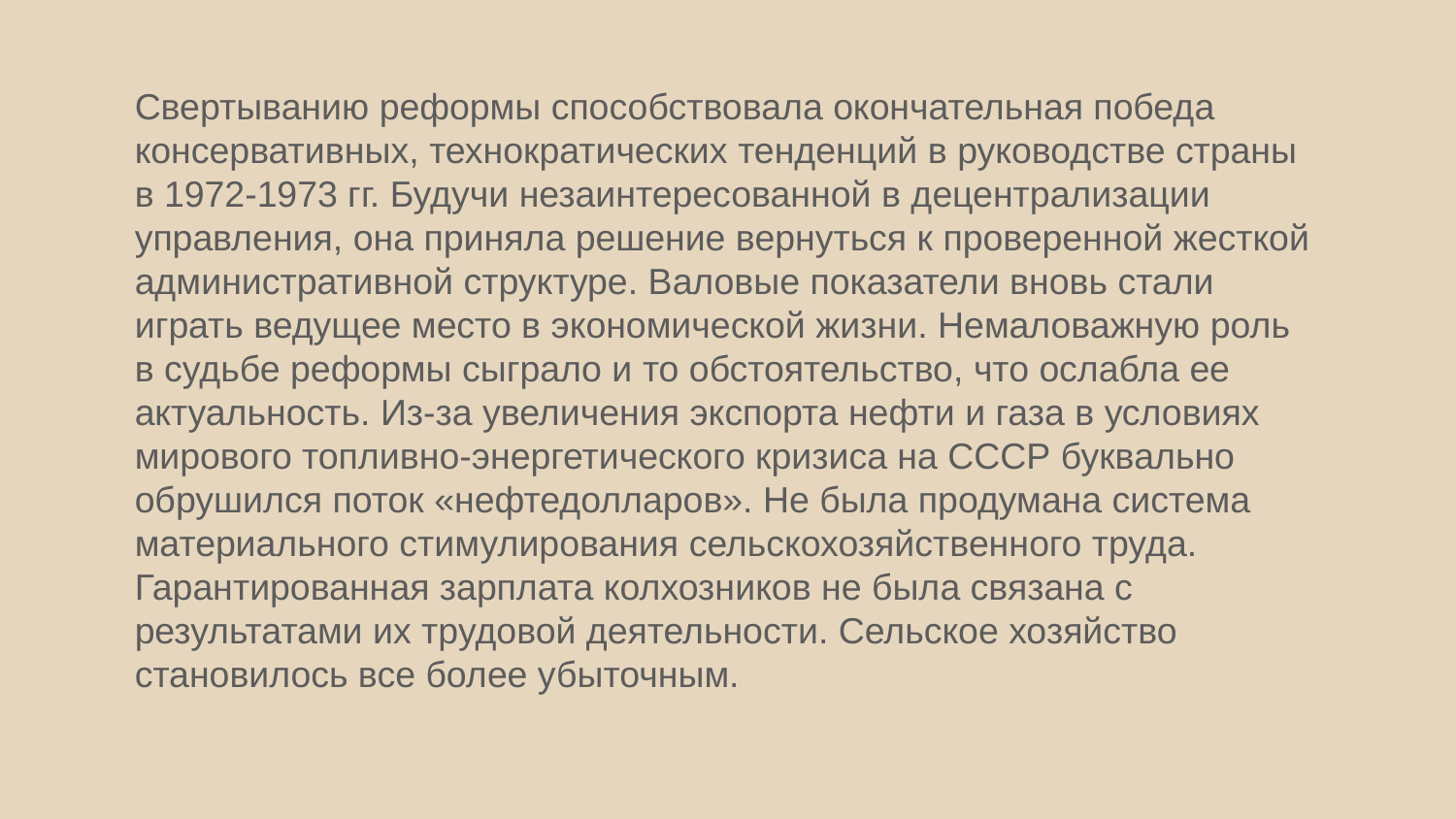

Свертыванию реформы способствовала окончательная победа консервативных, технократических тенденций в руководстве страны в 1972-1973 гг. Будучи незаинтересованной в децентрализации управления, она приняла решение вернуться к проверенной жесткой административной структуре. Валовые показатели вновь стали играть ведущее место в экономической жизни. Немаловажную роль в судьбе реформы сыграло и то обстоятельство, что ослабла ее актуальность. Из-за увеличения экспорта нефти и газа в условиях мирового топливно-энергетического кризиса на СССР буквально обрушился поток «нефтедолларов». Не была продумана система материального стимулирования сельскохозяйственного труда. Гарантированная зарплата колхозников не была связана с результатами их трудовой деятельности. Сельское хозяйство становилось все более убыточным.